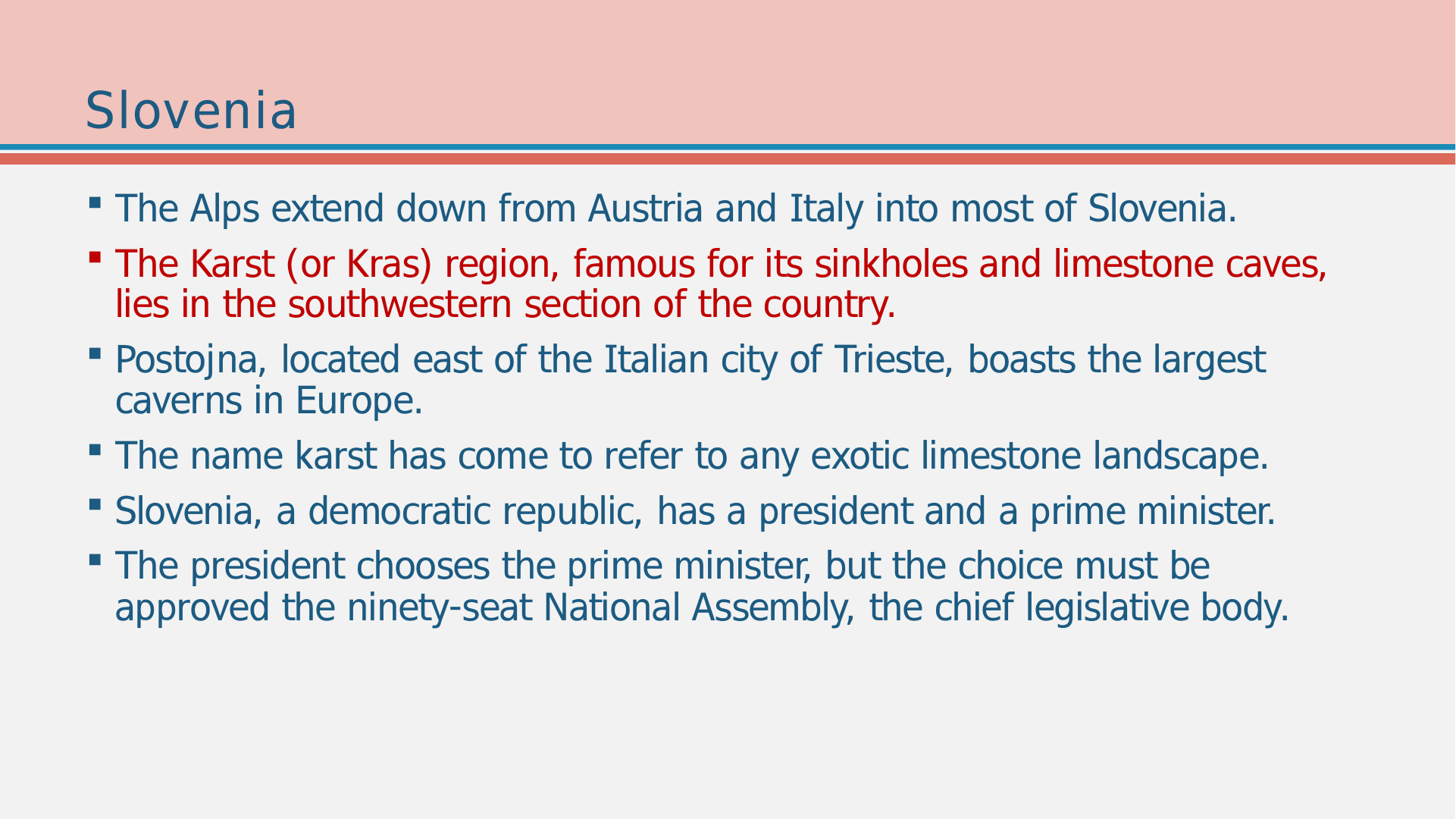

# Slovenia
The Alps extend down from Austria and Italy into most of Slovenia.
The Karst (or Kras) region, famous for its sinkholes and limestone caves, lies in the southwestern section of the country.
Postojna, located east of the Italian city of Trieste, boasts the largest caverns in Europe.
The name karst has come to refer to any exotic limestone landscape.
Slovenia, a democratic republic, has a president and a prime minister.
The president chooses the prime minister, but the choice must be approved the ninety-seat National Assembly, the chief legislative body.